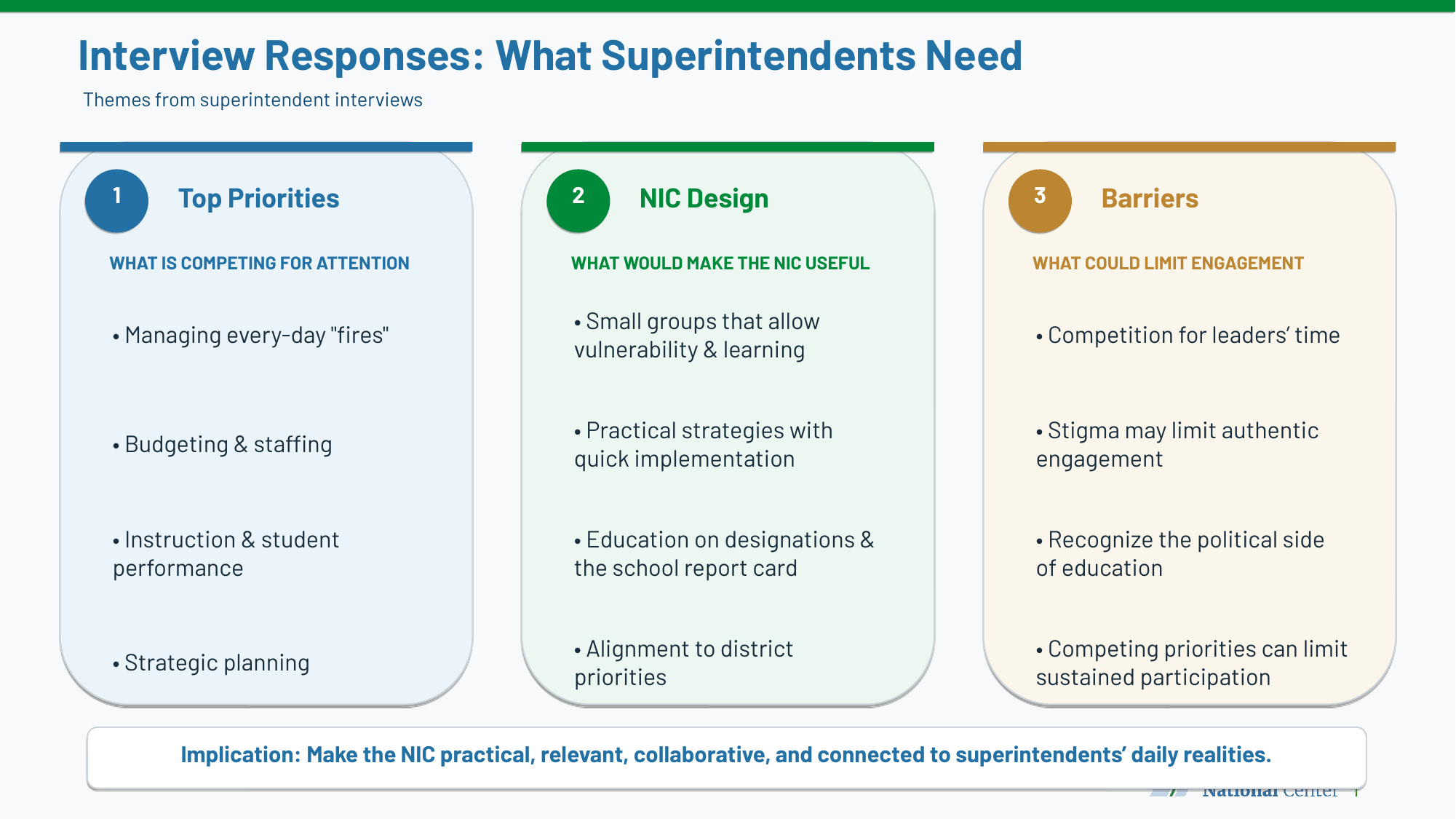

Interview Responses: What Superintendents Need
Themes from superintendent interviews

Top Priorities
NIC Design
Barriers
1
2
3
WHAT IS COMPETING FOR ATTENTION
WHAT WOULD MAKE THE NIC USEFUL
WHAT COULD LIMIT ENGAGEMENT
• Managing every-day "fires"
• Small groups that allow vulnerability & learning
• Competition for leaders’ time
• Budgeting & staffing
• Practical strategies with quick implementation
• Stigma may limit authentic engagement
• Instruction & student performance
• Education on designations & the school report card
• Recognize the political side of education
• Strategic planning
• Alignment to district priorities
• Competing priorities can limit sustained participation

Implication: Make the NIC practical, relevant, collaborative, and connected to superintendents’ daily realities.